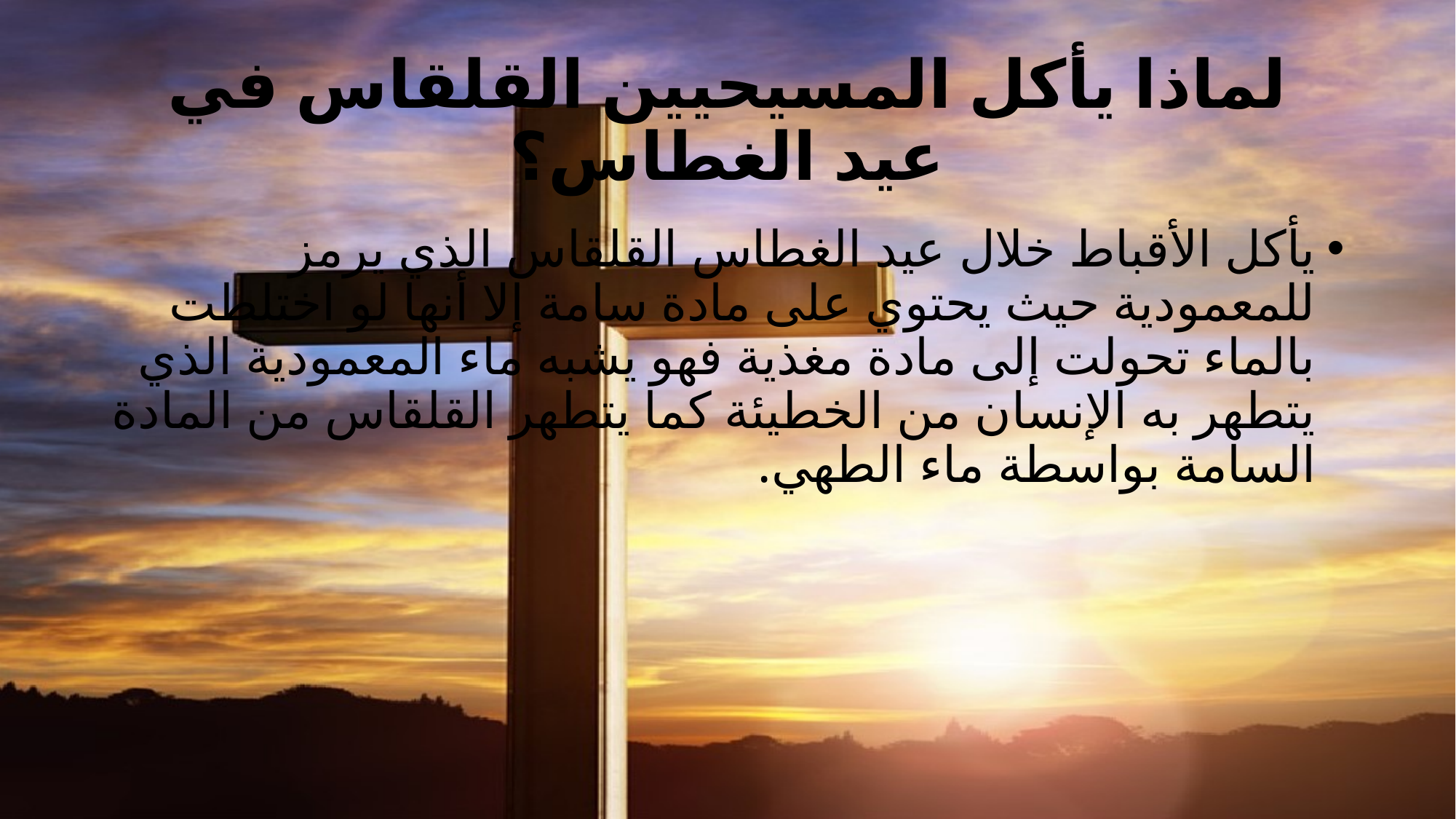

# لماذا يأكل المسيحيين القلقاس في عيد الغطاس؟
يأكل الأقباط خلال عيد الغطاس القلقاس الذي يرمز للمعمودية حيث يحتوي على مادة سامة إلا أنها لو اختلطت بالماء تحولت إلى مادة مغذية فهو يشبه ماء المعمودية الذي يتطهر به الإنسان من الخطيئة كما يتطهر القلقاس من المادة السامة بواسطة ماء الطهي.